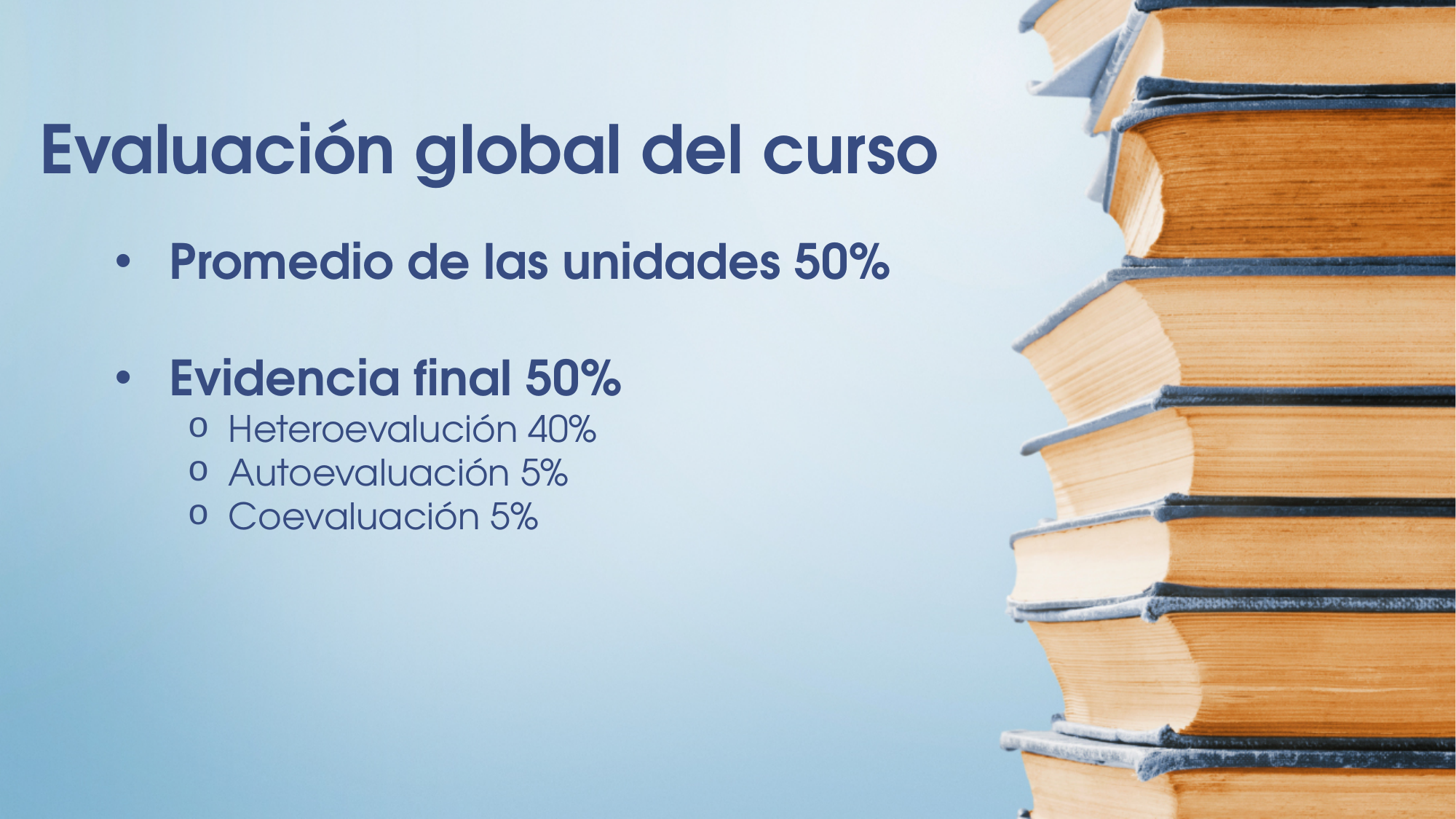

# Evaluación global del curso
Promedio de las unidades 50%

Evidencia final 50%
Heteroevalución 40%
Autoevaluación 5%
Coevaluación 5%